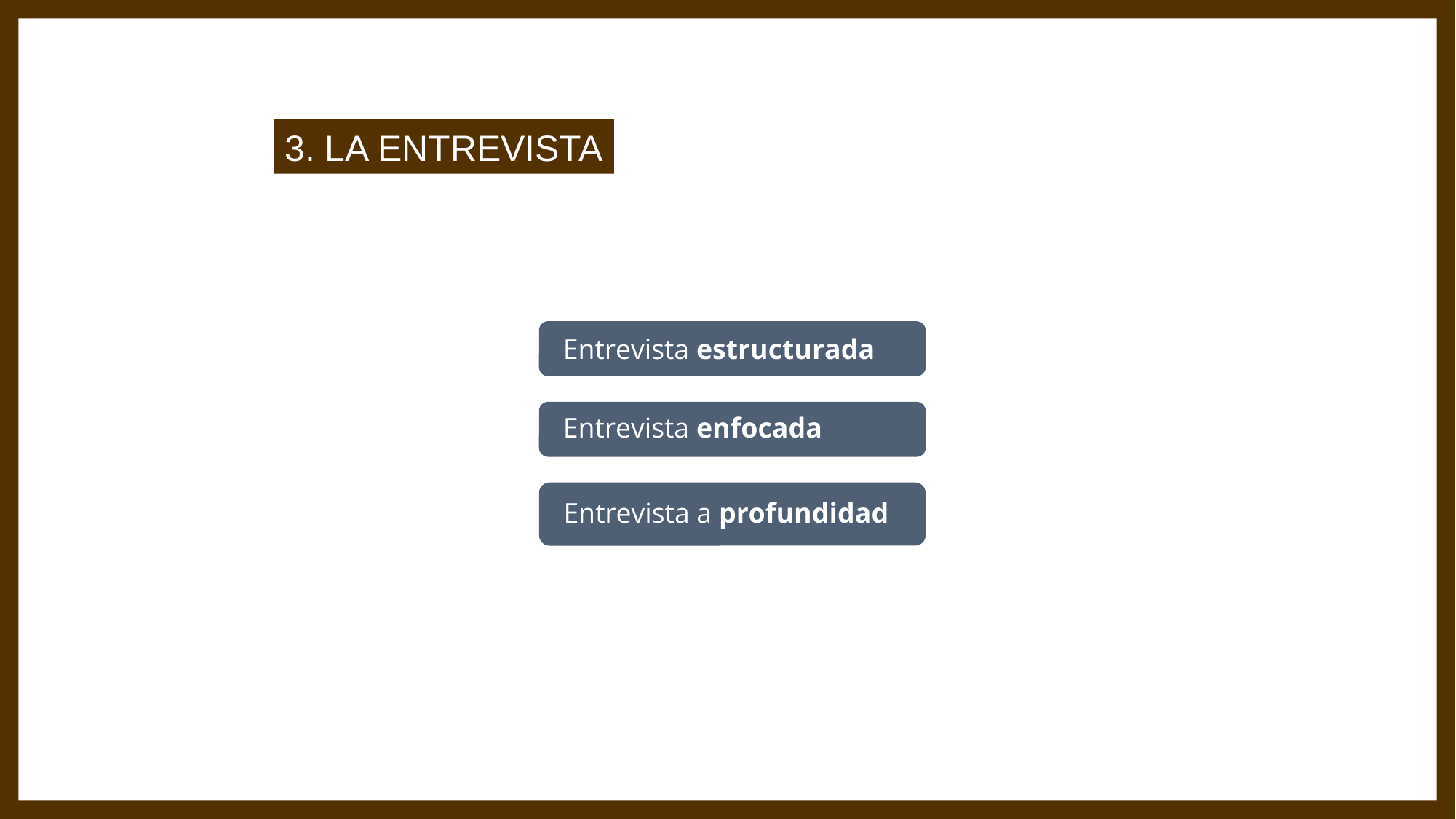

3. LA ENTREVISTA
Entrevista estructurada
Entrevista enfocada
Entrevista a profundidad